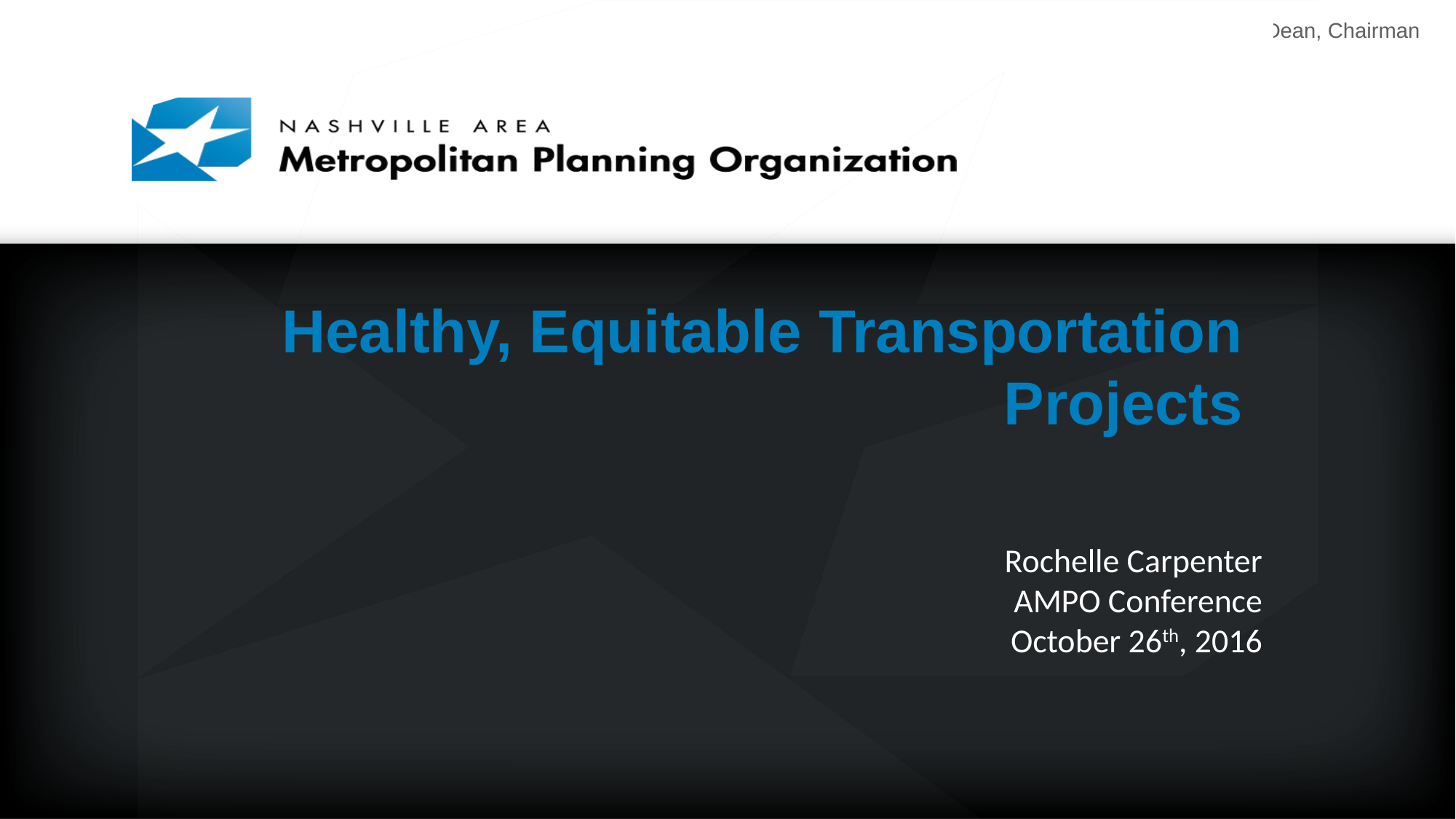

# Healthy, Equitable Transportation Projects
Rochelle Carpenter
AMPO Conference
October 26th, 2016